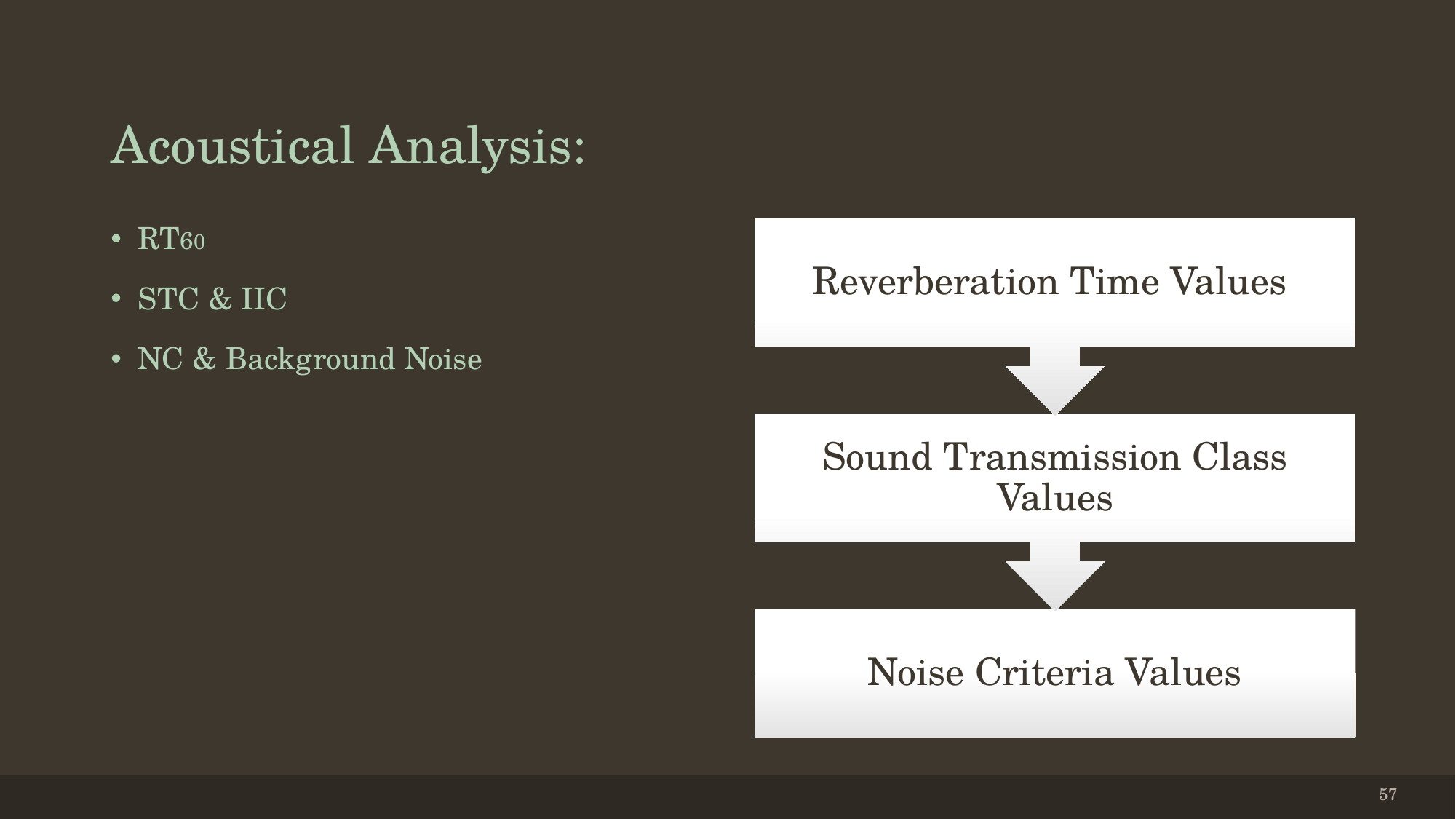

# Acoustical Analysis:
RT60
STC & IIC
NC & Background Noise
Noise Criteria Values
Sound Transmission Class Values
Reverberation Time Values
57